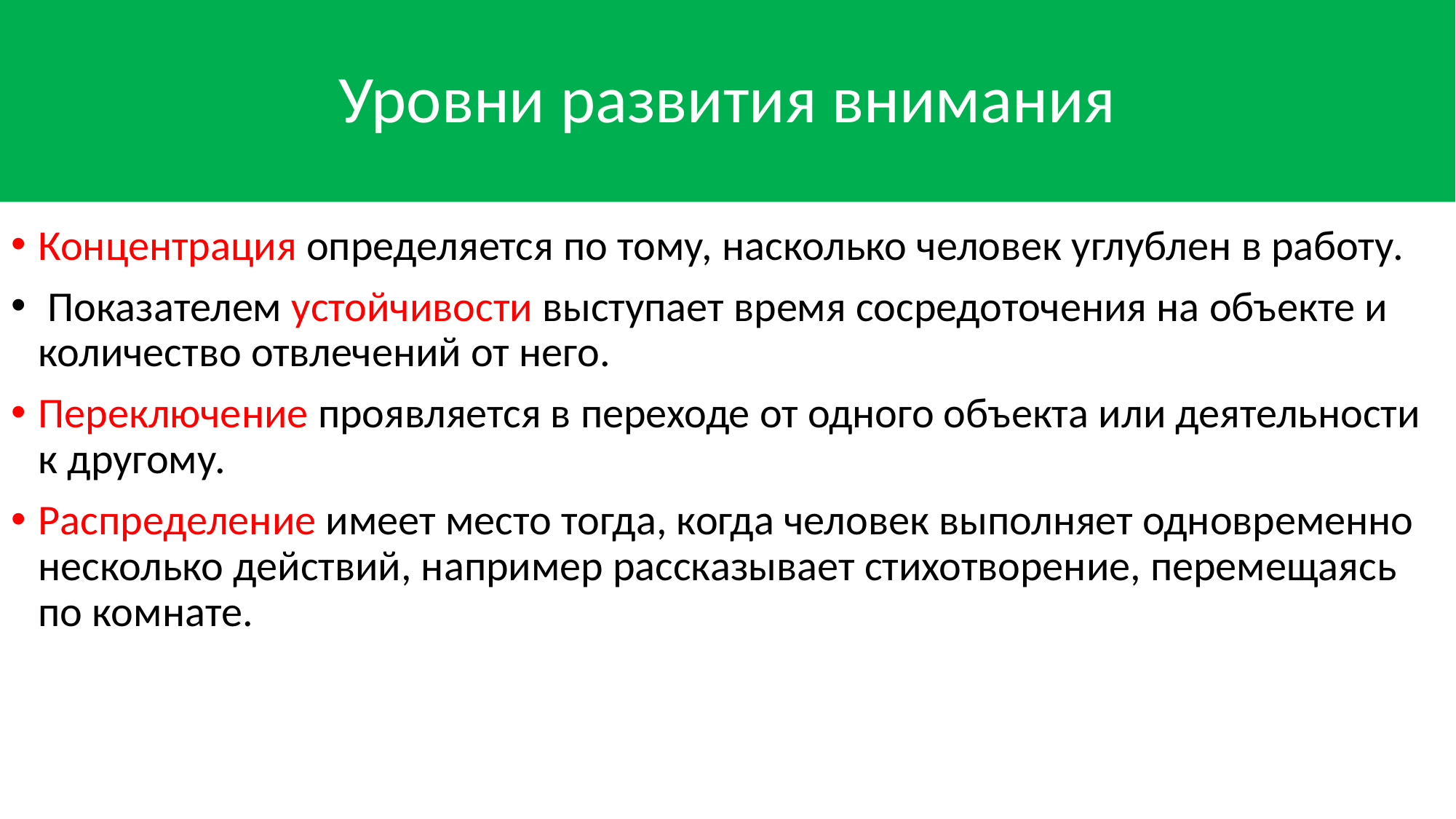

# Уровни развития внимания
Концентрация определяется по тому, насколько человек углублен в работу.
 Показателем устойчивости выступает время сосредоточения на объекте и количество отвлечений от него.
Переключение проявляется в переходе от одного объекта или деятельности к другому.
Распределение имеет место тогда, когда человек выполняет одновременно несколько действий, например рассказывает стихотворение, перемещаясь по комнате.